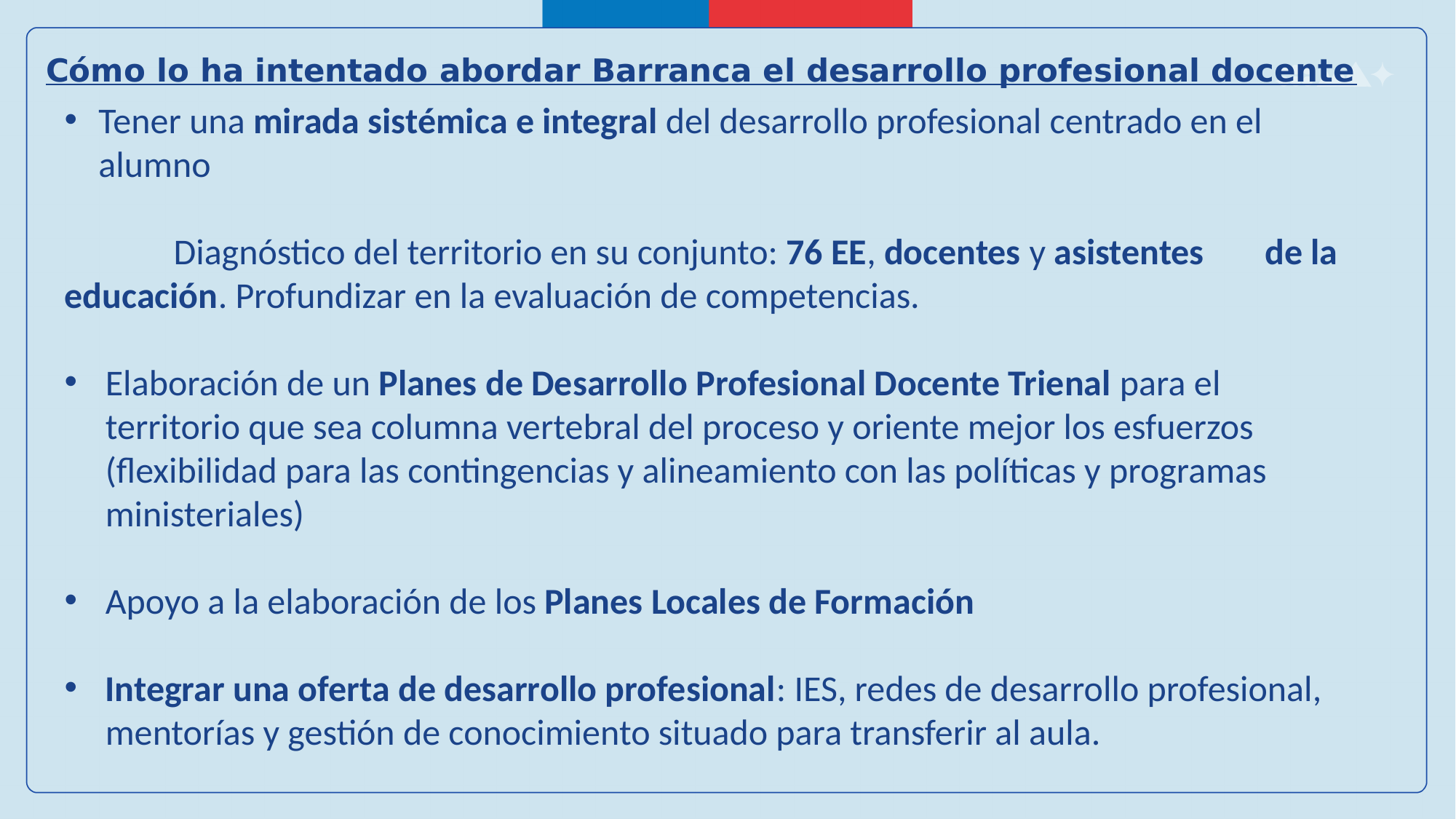

Cómo lo ha intentado abordar Barranca el desarrollo profesional docente
Tener una mirada sistémica e integral del desarrollo profesional centrado en el alumno

	Diagnóstico del territorio en su conjunto: 76 EE, docentes y asistentes 	de la educación. Profundizar en la evaluación de competencias.

Elaboración de un Planes de Desarrollo Profesional Docente Trienal para el territorio que sea columna vertebral del proceso y oriente mejor los esfuerzos  (flexibilidad para las contingencias y alineamiento con las políticas y programas ministeriales)

Apoyo a la elaboración de los Planes Locales de Formación

Integrar una oferta de desarrollo profesional: IES, redes de desarrollo profesional, mentorías y gestión de conocimiento situado para transferir al aula.